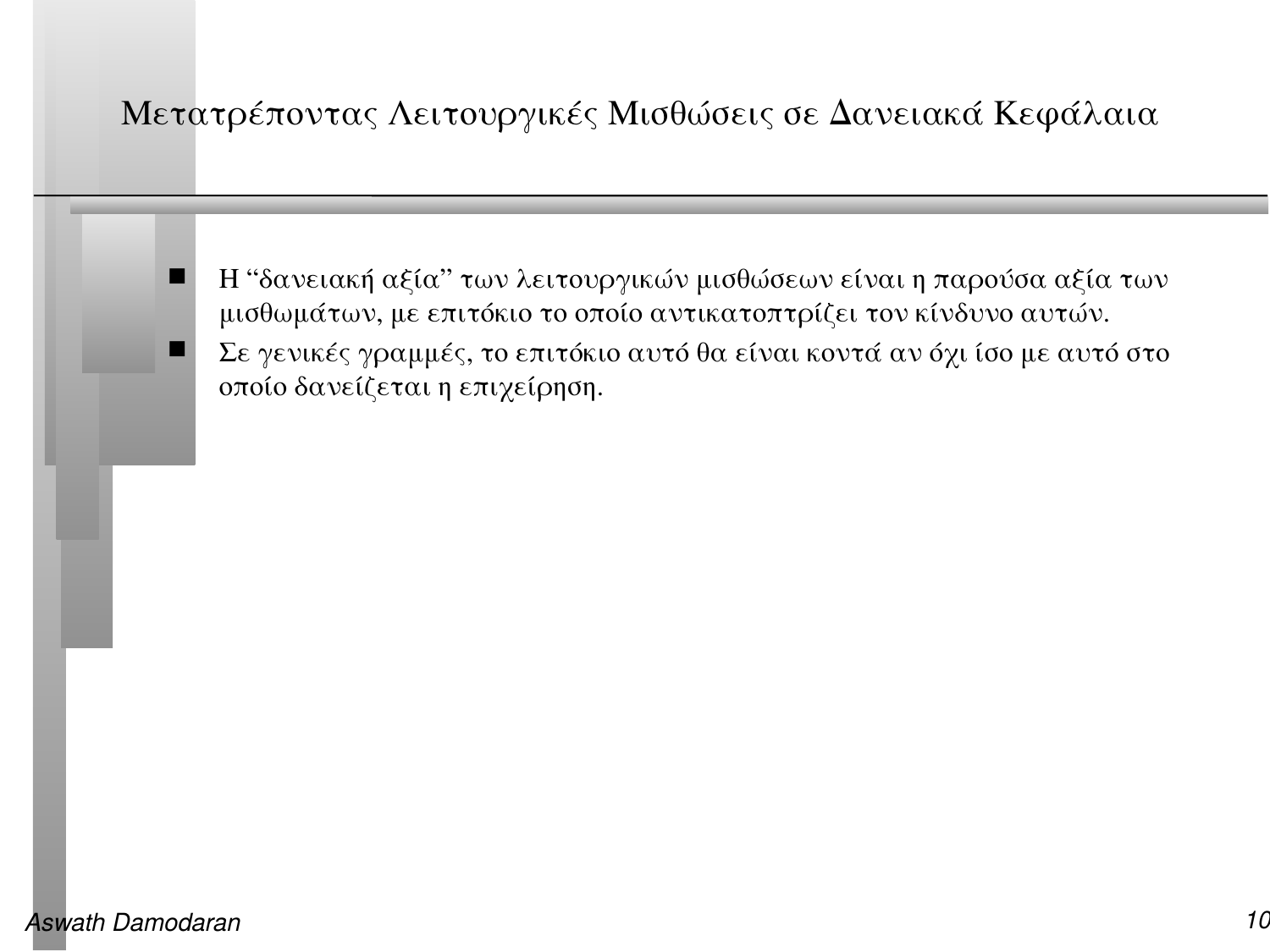

# Μετατρέποντας Λειτουργικές Μισθώσεις σε Δανειακά Κεφάλαια
Η “δανειακή αξία” των λειτουργικών μισθώσεων είναι η παρούσα αξία των μισθωμάτων, με επιτόκιο το οποίο αντικατοπτρίζει τον κίνδυνο αυτών.
Σε γενικές γραμμές, το επιτόκιο αυτό θα είναι κοντά αν όχι ίσο με αυτό στο οποίο δανείζεται η επιχείρηση.